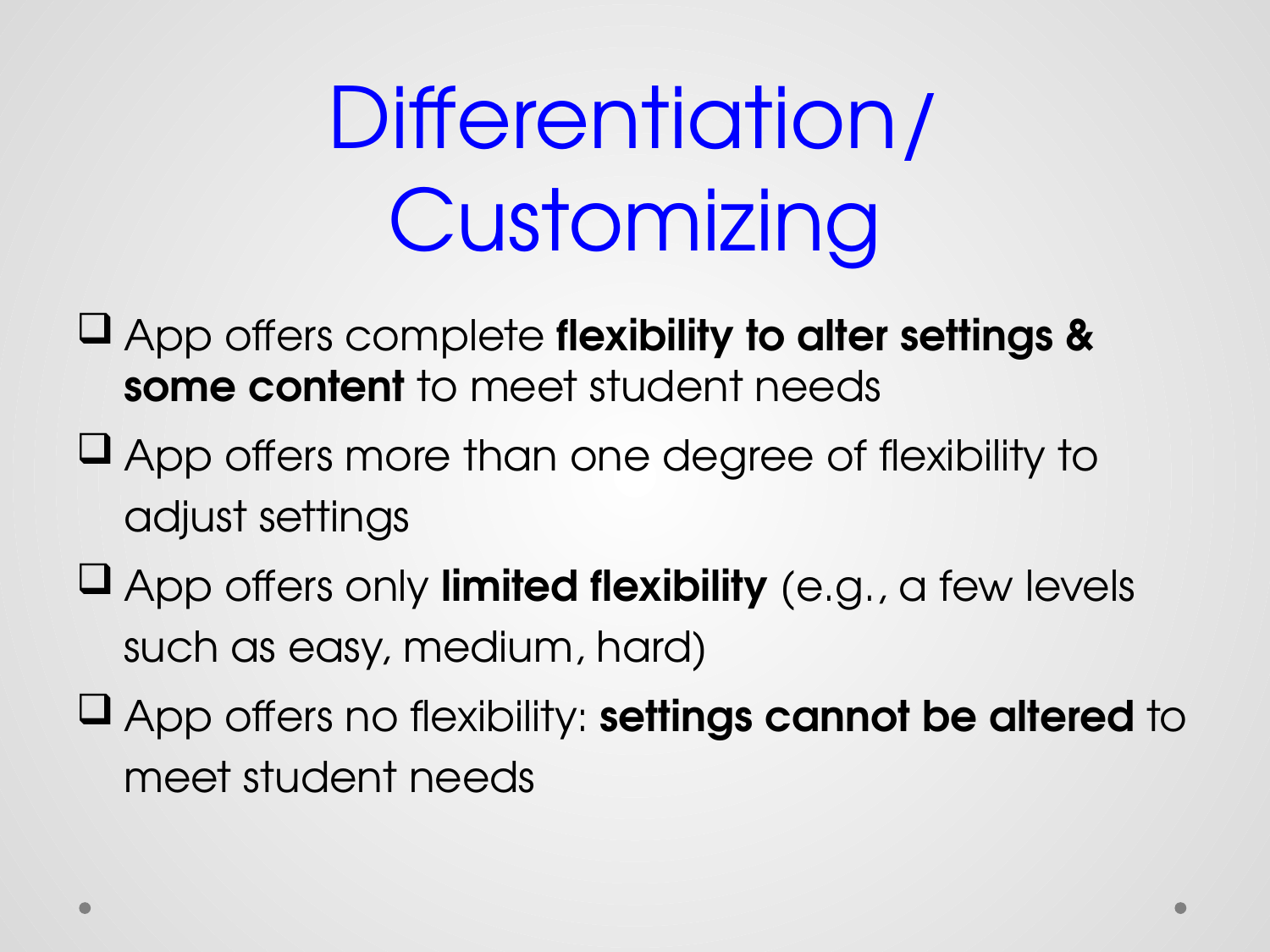

# Differentiation/ Customizing
App offers complete flexibility to alter settings & some content to meet student needs
App offers more than one degree of flexibility to adjust settings
App offers only limited flexibility (e.g., a few levels such as easy, medium, hard)
App offers no flexibility: settings cannot be altered to meet student needs